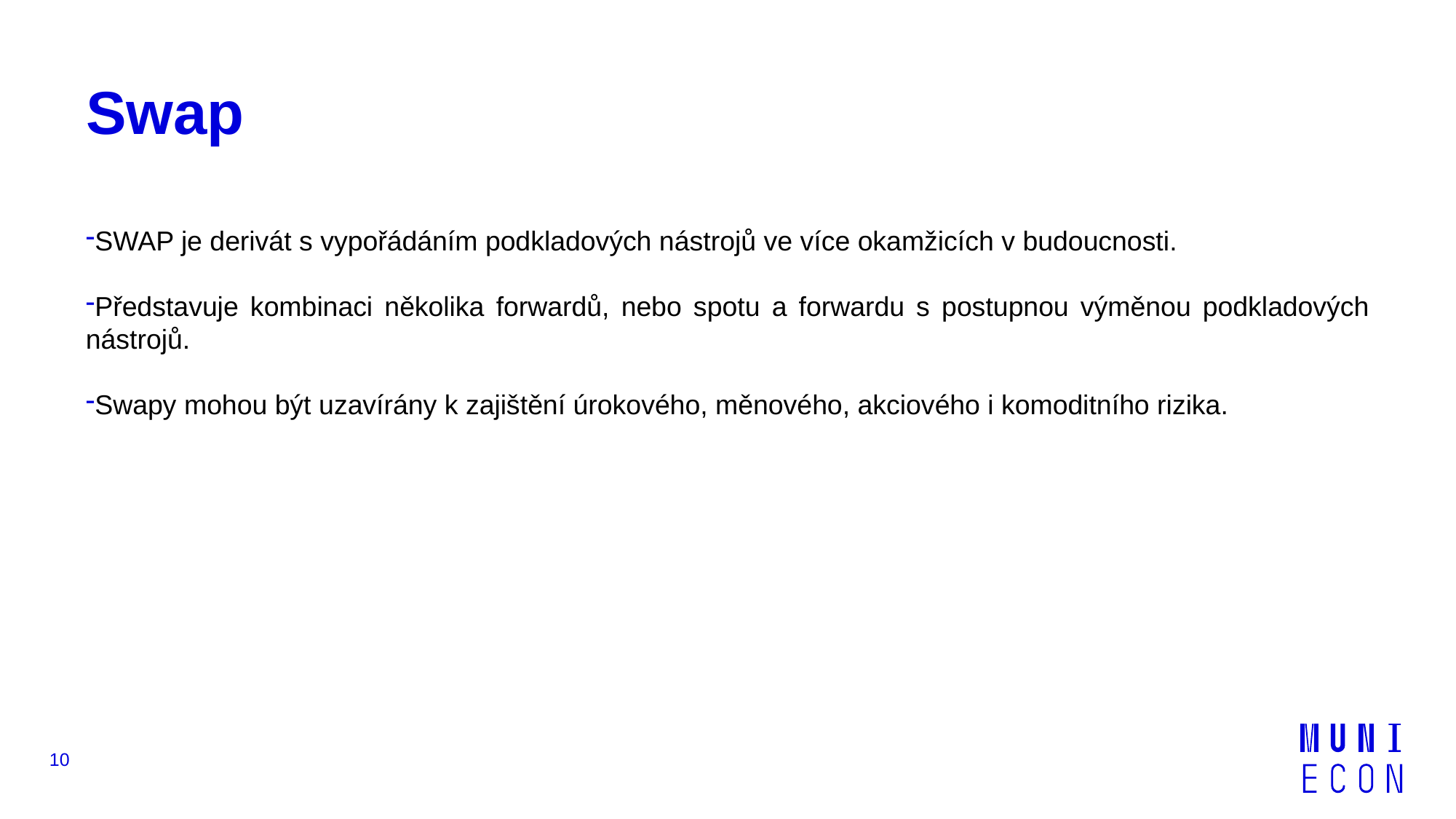

# Swap
SWAP je derivát s vypořádáním podkladových nástrojů ve více okamžicích v budoucnosti.

Představuje kombinaci několika forwardů, nebo spotu a forwardu s postupnou výměnou podkladových nástrojů.

Swapy mohou být uzavírány k zajištění úrokového, měnového, akciového i komoditního rizika.

10